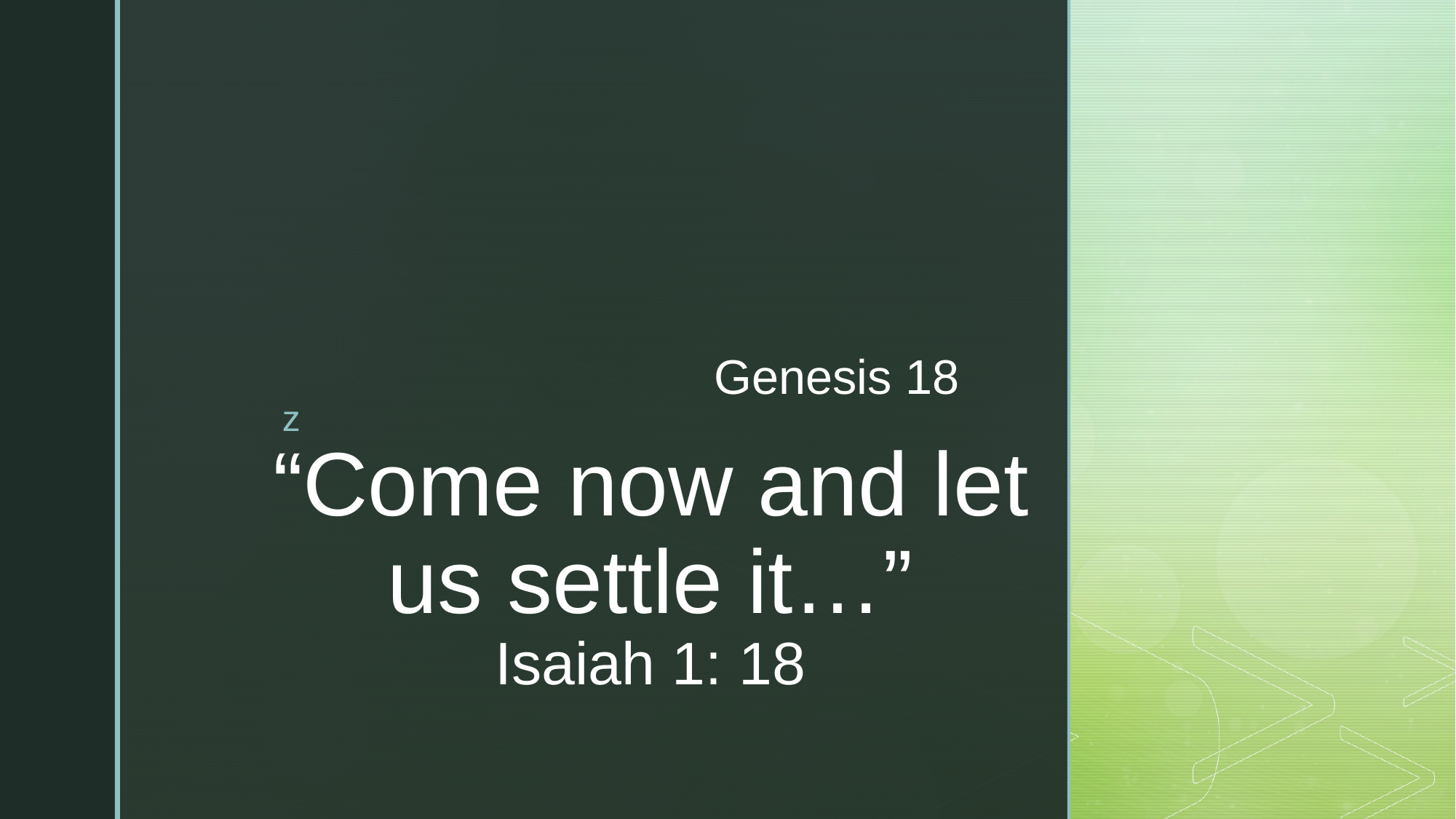

Genesis 18
# “Come now and let us settle it…” Isaiah 1: 18